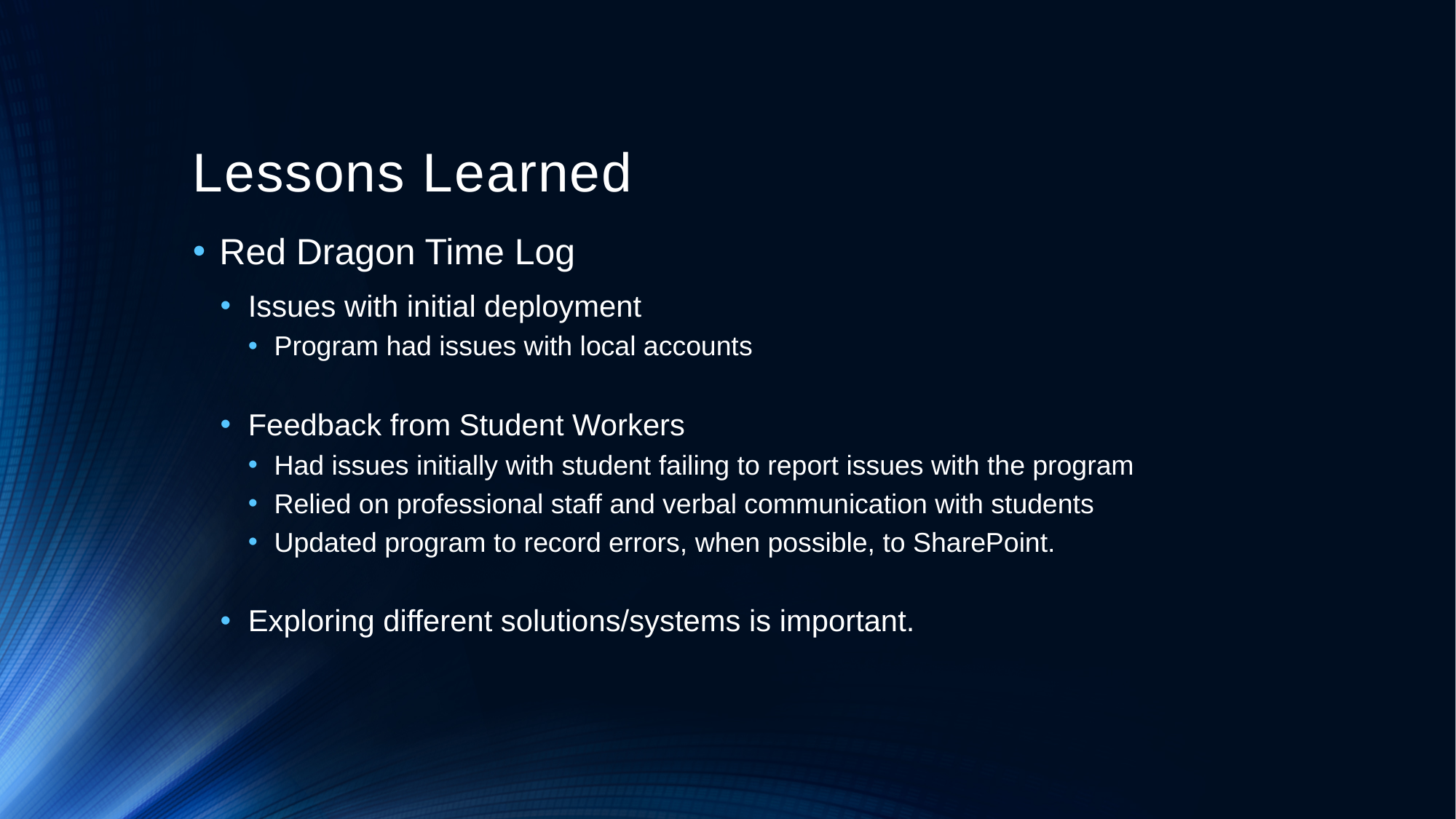

# Lessons Learned
Red Dragon Time Log
Issues with initial deployment
Program had issues with local accounts
Feedback from Student Workers
Had issues initially with student failing to report issues with the program
Relied on professional staff and verbal communication with students
Updated program to record errors, when possible, to SharePoint.
Exploring different solutions/systems is important.